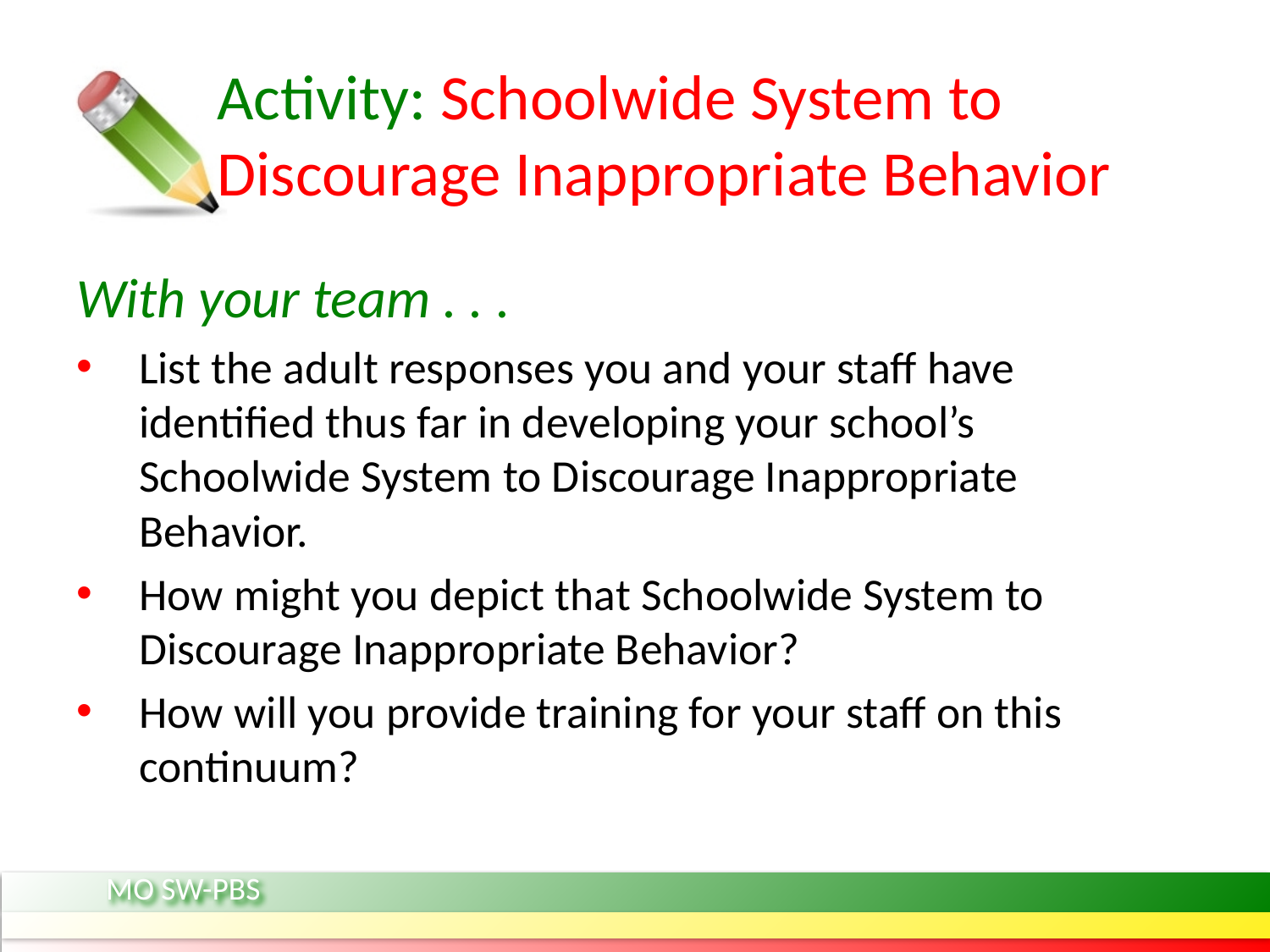

# Activity: Schoolwide System to Discourage Inappropriate Behavior
With your team . . .
List the adult responses you and your staff have identified thus far in developing your school’s Schoolwide System to Discourage Inappropriate Behavior.
How might you depict that Schoolwide System to Discourage Inappropriate Behavior?
How will you provide training for your staff on this continuum?
MO SW-PBS